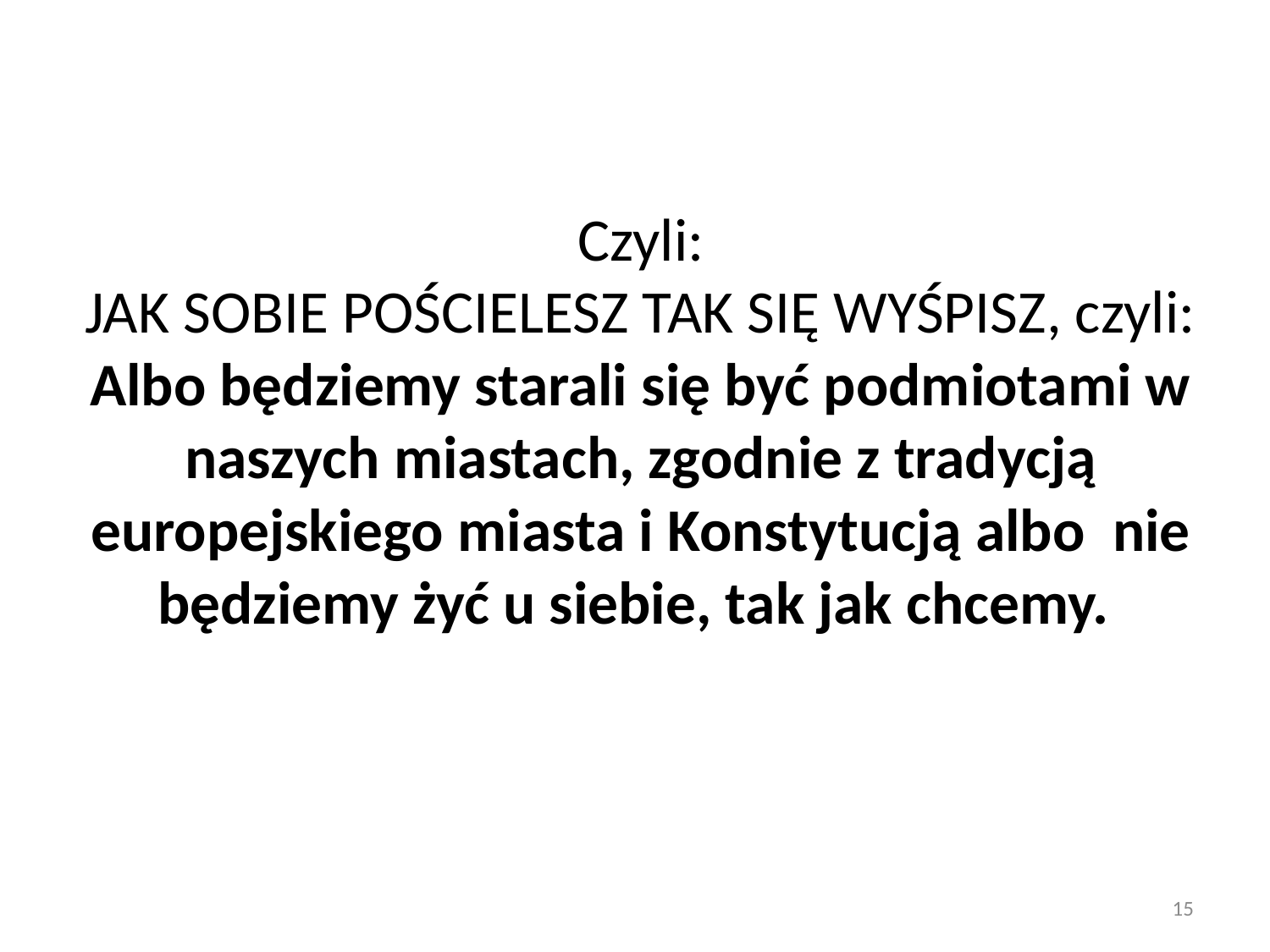

# Czyli: JAK SOBIE POŚCIELESZ TAK SIĘ WYŚPISZ, czyli: Albo będziemy starali się być podmiotami w naszych miastach, zgodnie z tradycją europejskiego miasta i Konstytucją albo  nie będziemy żyć u siebie, tak jak chcemy.

15